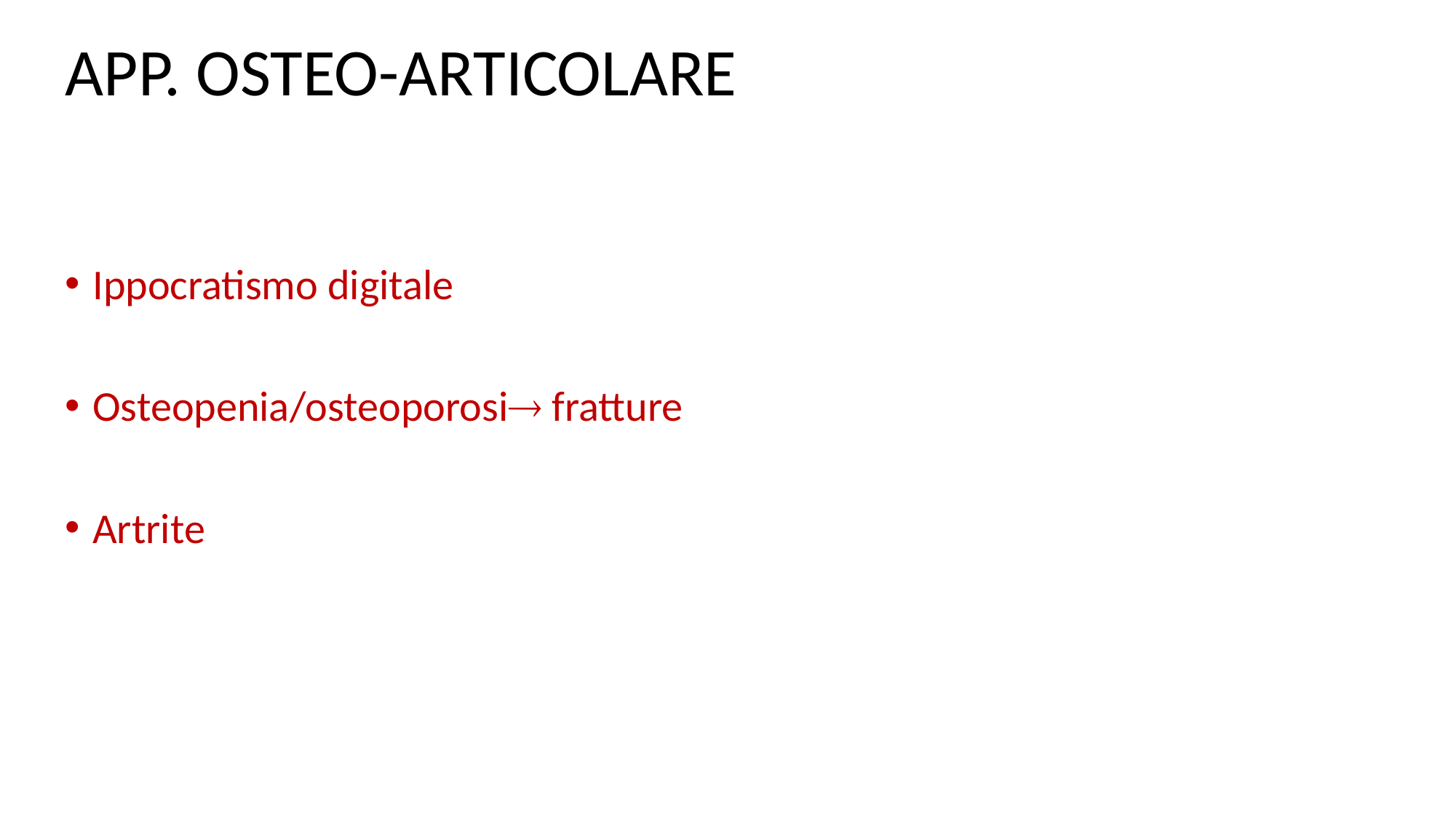

APP. OSTEO-ARTICOLARE

Ippocratismo digitale

Osteopenia/osteoporosi→ fratture

Artrite